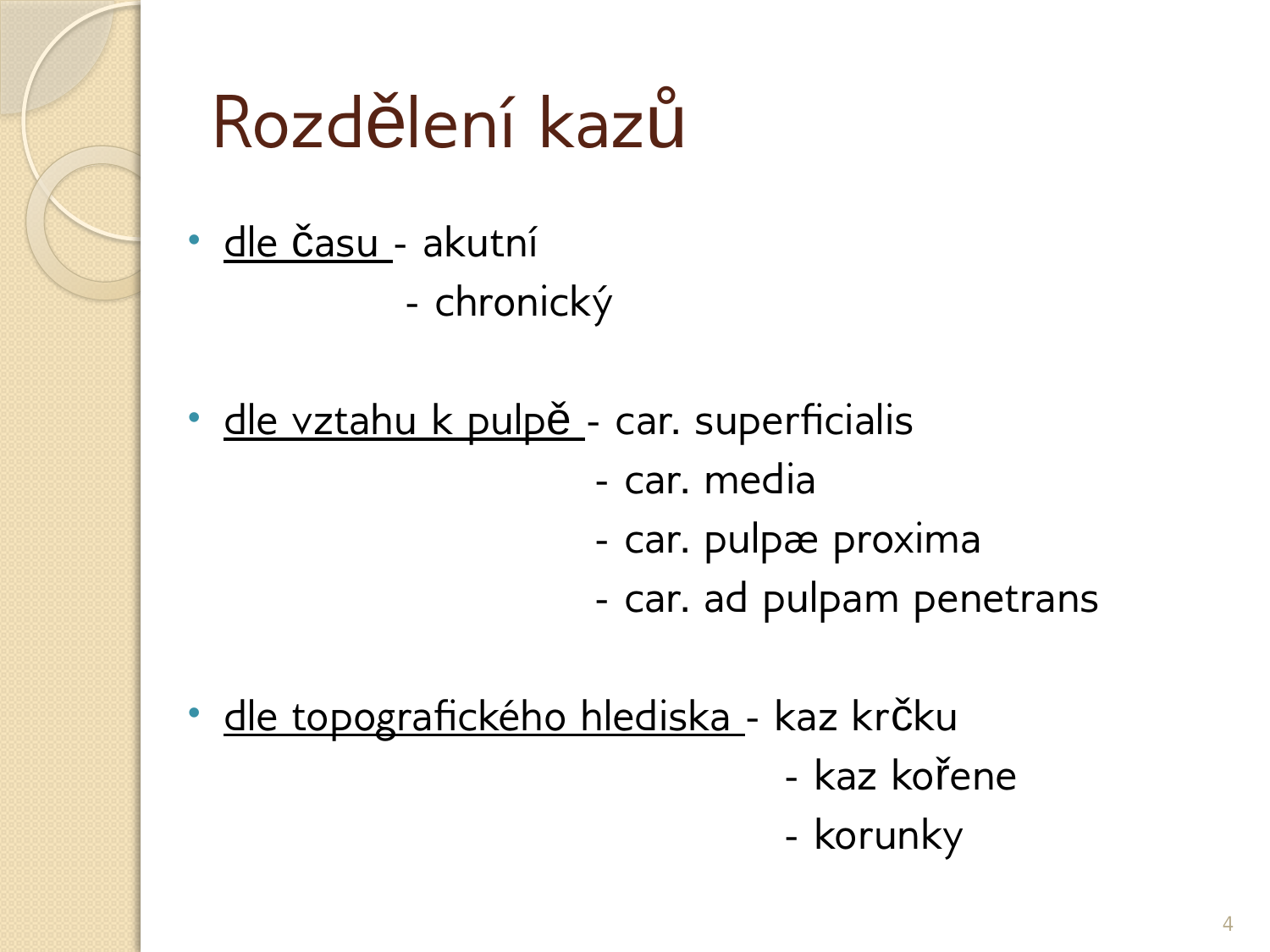

# Rozdělení kazů
dle času - akutní
                - chronický

dle vztahu k pulpě - car. superficialis
                              - car. media
                              - car. pulpae proxima
                              - car. ad pulpam penetrans

dle topografického hlediska - kaz krčku
                                            - kaz kořene
                                            - korunky

4